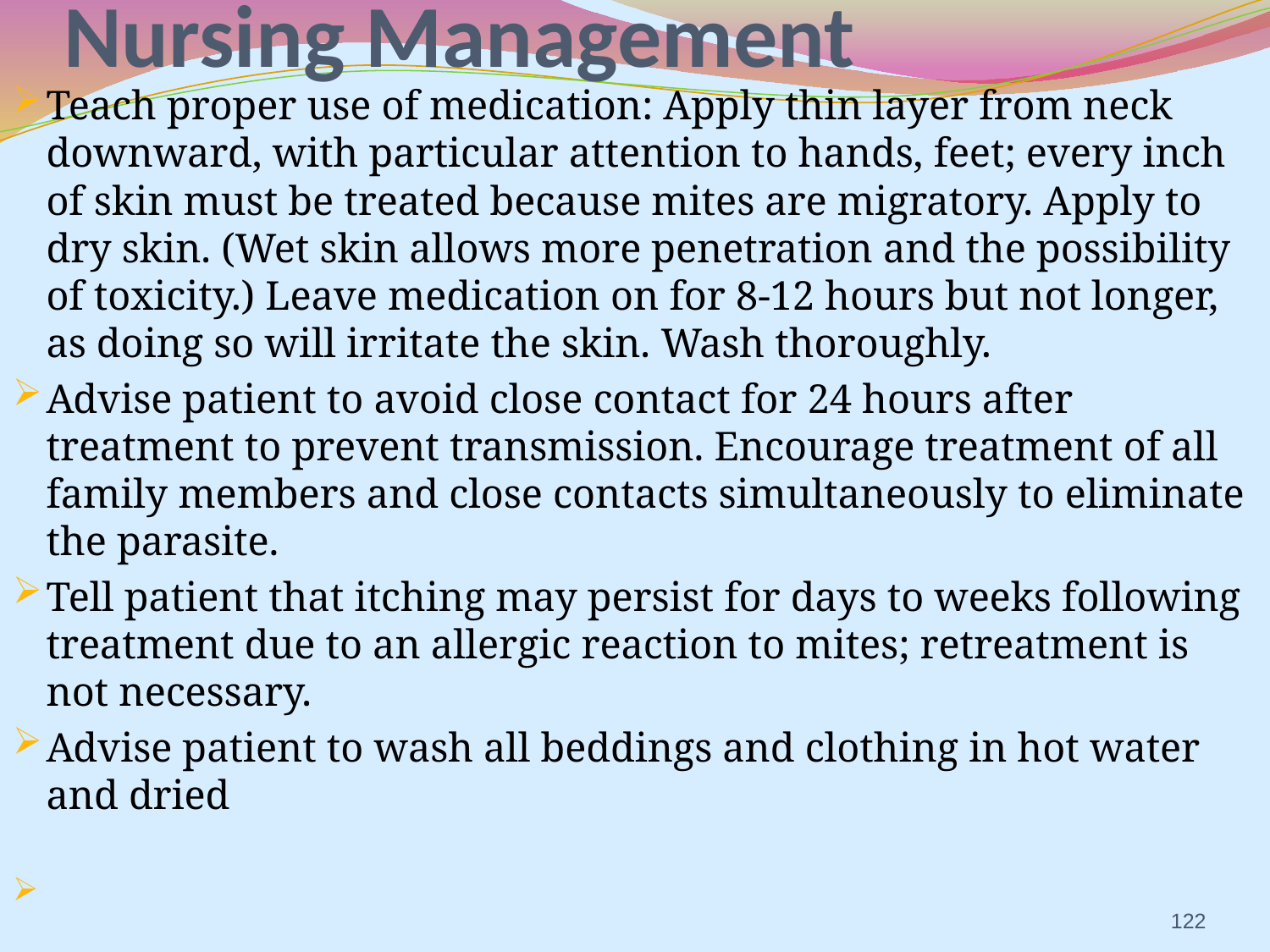

# Nursing Management
Teach proper use of medication: Apply thin layer from neck downward, with particular attention to hands, feet; every inch of skin must be treated because mites are migratory. Apply to dry skin. (Wet skin allows more penetration and the possibility of toxicity.) Leave medication on for 8-12 hours but not longer, as doing so will irritate the skin. Wash thoroughly.
Advise patient to avoid close contact for 24 hours after treatment to prevent transmission. Encourage treatment of all family members and close contacts simultaneously to eliminate the parasite.
Tell patient that itching may persist for days to weeks following treatment due to an allergic reaction to mites; retreatment is not necessary.
Advise patient to wash all beddings and clothing in hot water and dried

122